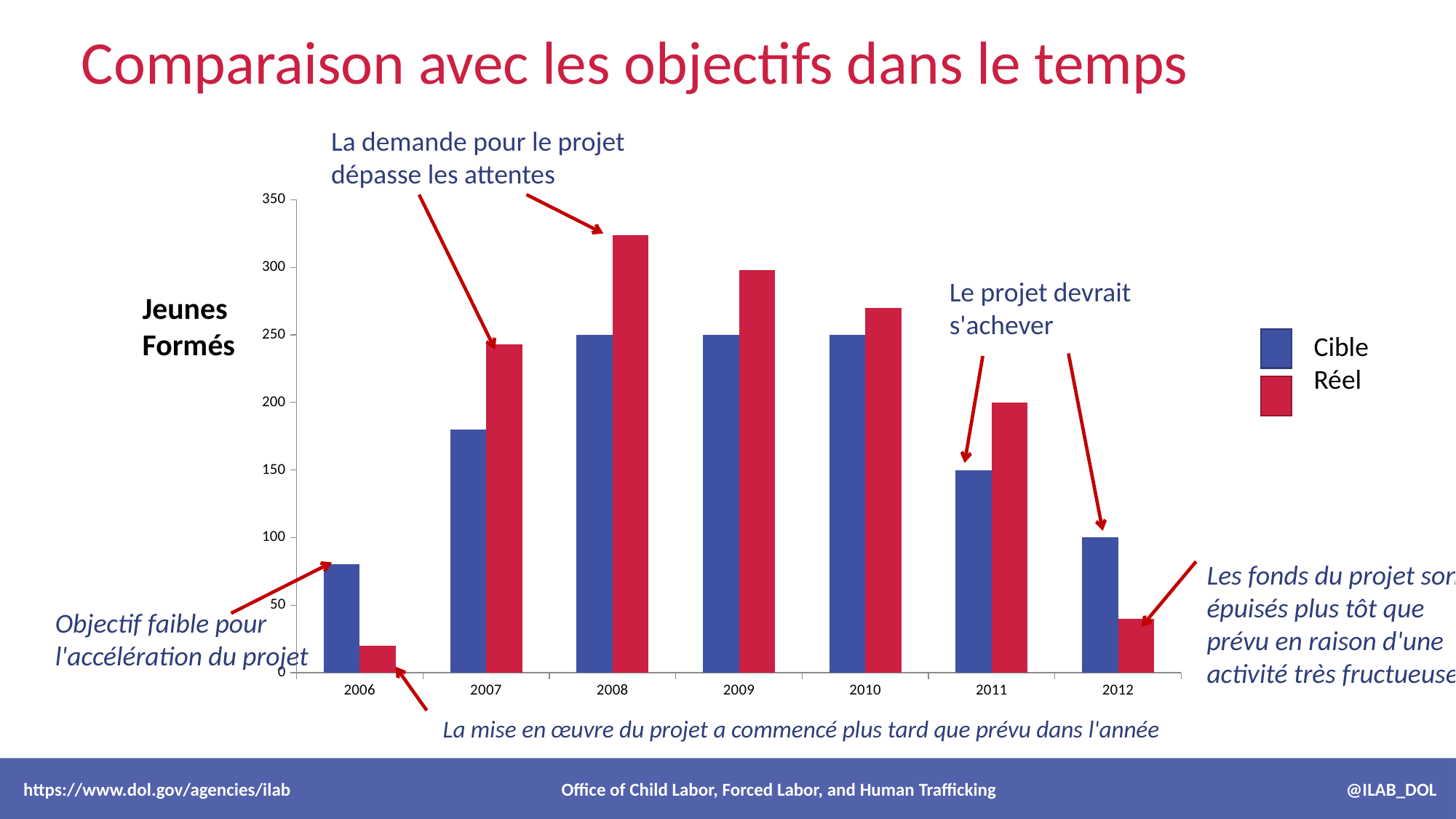

# Comparaison avec les objectifs dans le temps
La demande pour le projet dépasse les attentes

### Chart

| Category | Target | Actual |
|---|---|---|
| 2006 | 80.0 | 20.0 |
| 2007 | 180.0 | 243.0 |
| 2008 | 250.0 | 324.0 |
| 2009 | 250.0 | 298.0 |
| 2010 | 250.0 | 270.0 |
| 2011 | 150.0 | 200.0 |
| 2012 | 100.0 | 40.0 |
Le projet devrait s'achever
Jeunes
Formés
Cible
Réel

Les fonds du projet sont épuisés plus tôt que prévu en raison d'une activité très fructueuse.
Objectif faible pour
l'accélération du projet
La mise en œuvre du projet a commencé plus tard que prévu dans l'année
   https://www.dol.gov/agencies/ilab                                                                 Office of Child Labor, Forced Labor, and Human Trafficking                                                                                    @ILAB_DOL